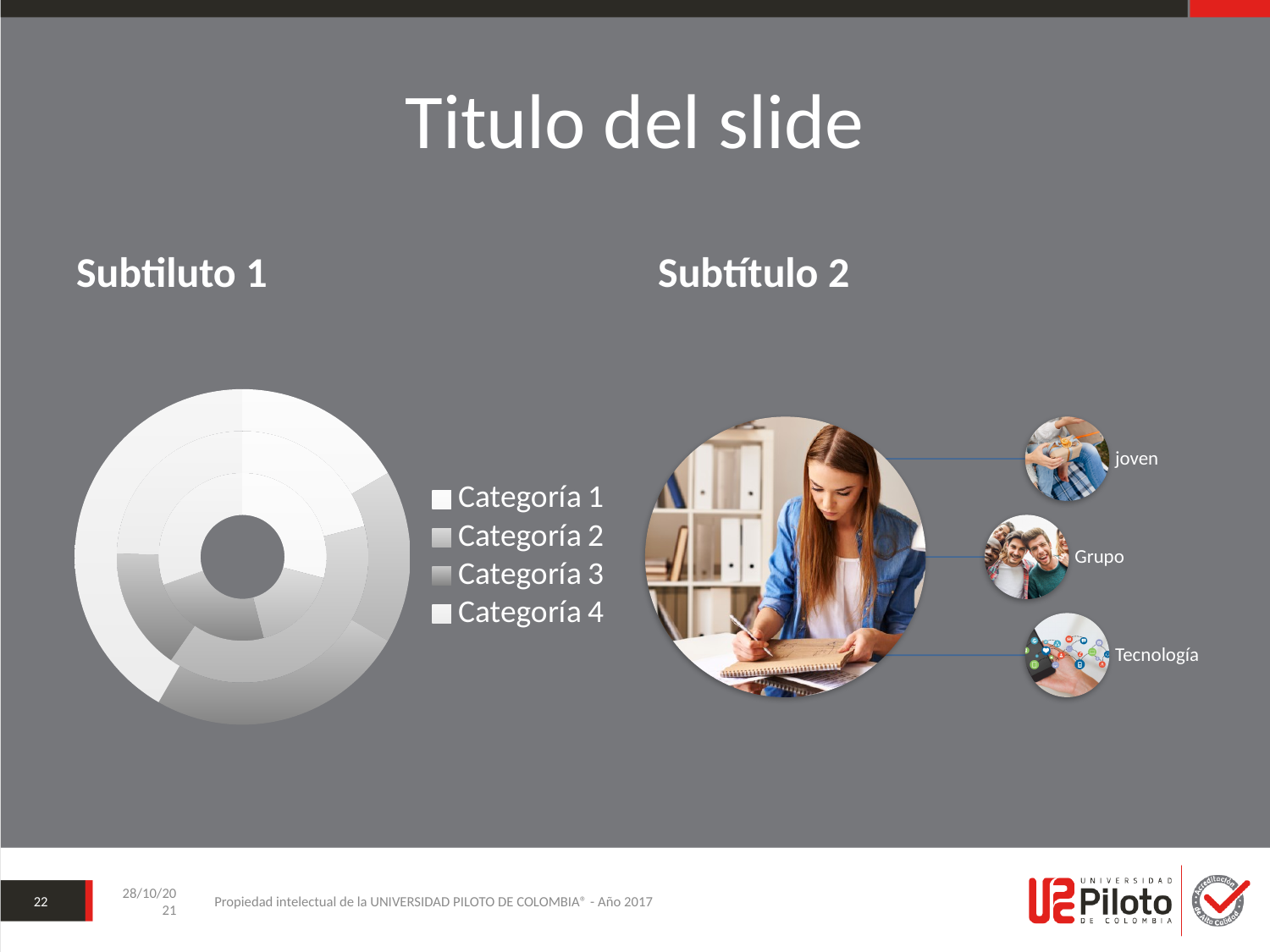

# Titulo del slide
Subtiluto 1
Subtítulo 2

### Chart

| Category | Serie 1 | Serie 2 | Serie 3 |
|---|---|---|---|
| Categoría 1 | 4.3 | 2.4 | 2.0 |
| Categoría 2 | 2.5 | 4.4 | 2.0 |
| Categoría 3 | 3.5 | 1.8 | 3.0 |
| Categoría 4 | 4.5 | 2.8 | 5.0 |
joven
Grupo
Tecnología
22
28/10/2021
Propiedad intelectual de la UNIVERSIDAD PILOTO DE COLOMBIA® - Año 2017